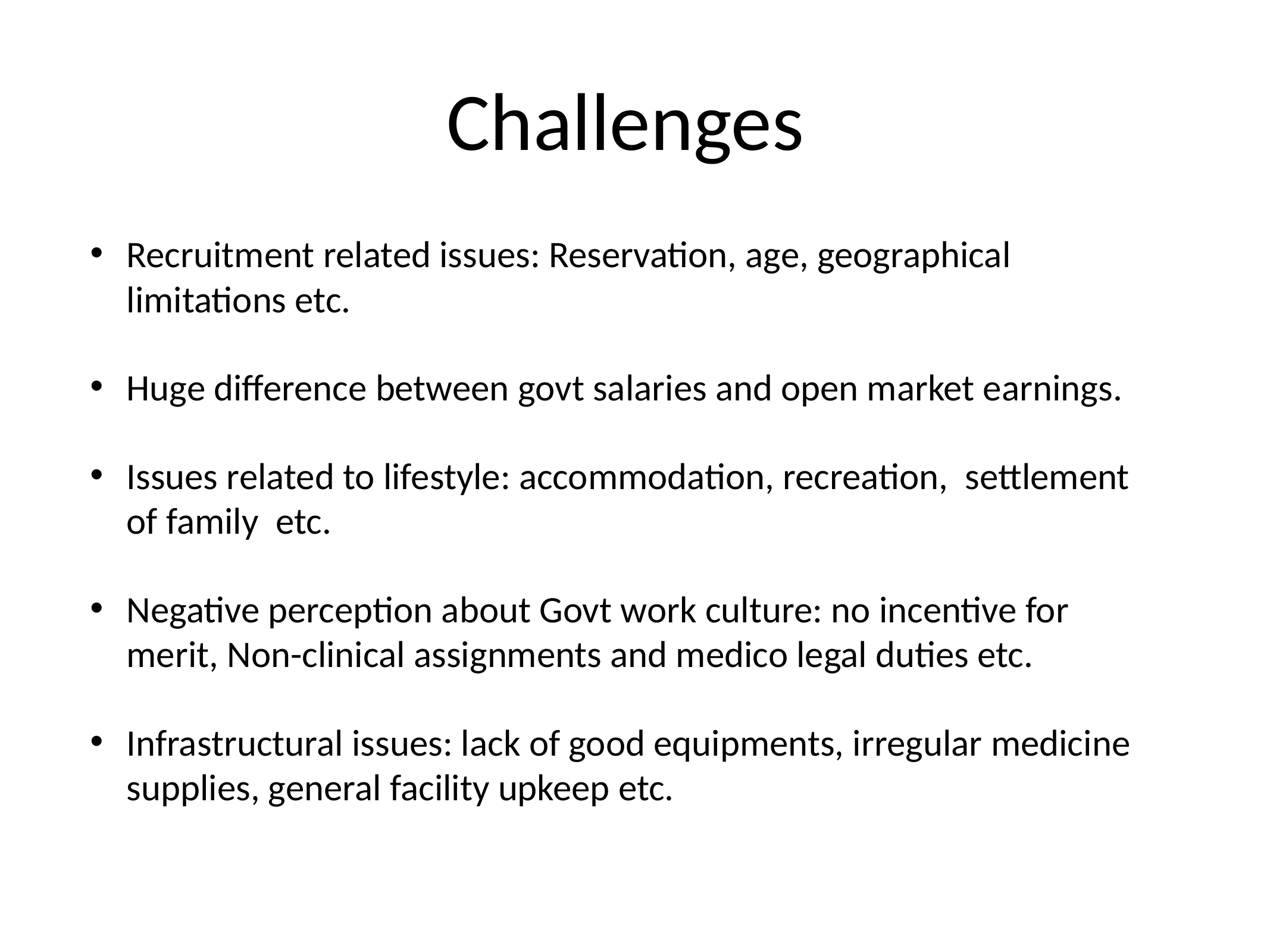

# Challenges
Recruitment related issues: Reservation, age, geographical limitations etc.
Huge difference between govt salaries and open market earnings.
Issues related to lifestyle: accommodation, recreation,  settlement of family  etc.
Negative perception about Govt work culture: no incentive for merit, Non-clinical assignments and medico legal duties etc.
Infrastructural issues: lack of good equipments, irregular medicine supplies, general facility upkeep etc.